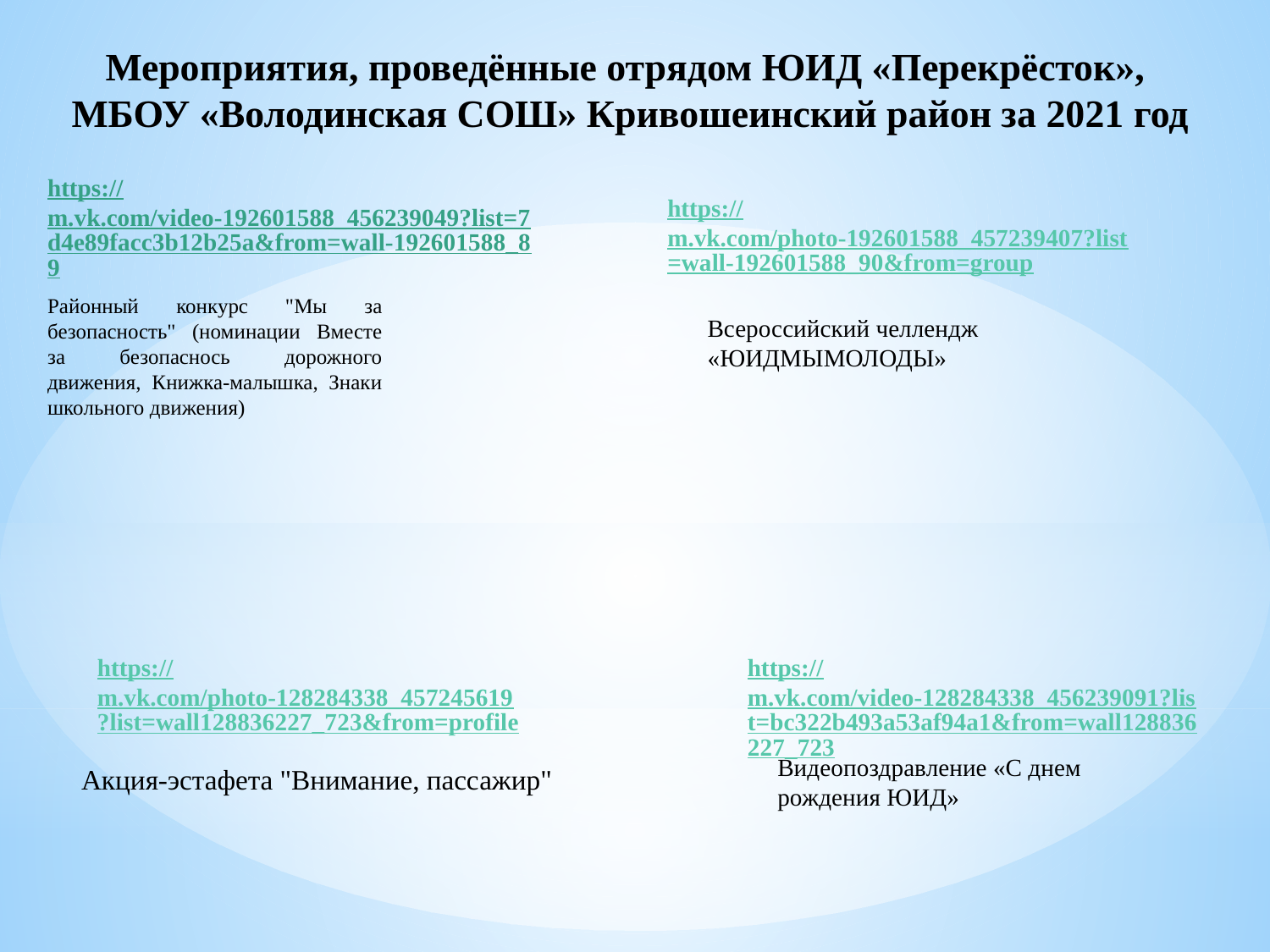

Мероприятия, проведённые отрядом ЮИД «Перекрёсток»,
МБОУ «Володинская СОШ» Кривошеинский район за 2021 год
https://m.vk.com/video-192601588_456239049?list=7d4e89facc3b12b25a&from=wall-192601588_89
https://m.vk.com/photo-192601588_457239407?list=wall-192601588_90&from=group
Районный конкурс "Мы за безопасность" (номинации Вместе за безопаснось дорожного движения, Книжка-малышка, Знаки школьного движения)
Всероссийский челлендж «ЮИДМЫМОЛОДЫ»
https://m.vk.com/photo-128284338_457245619?list=wall128836227_723&from=profile
https://m.vk.com/video-128284338_456239091?list=bc322b493a53af94a1&from=wall128836227_723
Видеопоздравление «С днем рождения ЮИД»
Акция-эстафета "Внимание, пассажир"